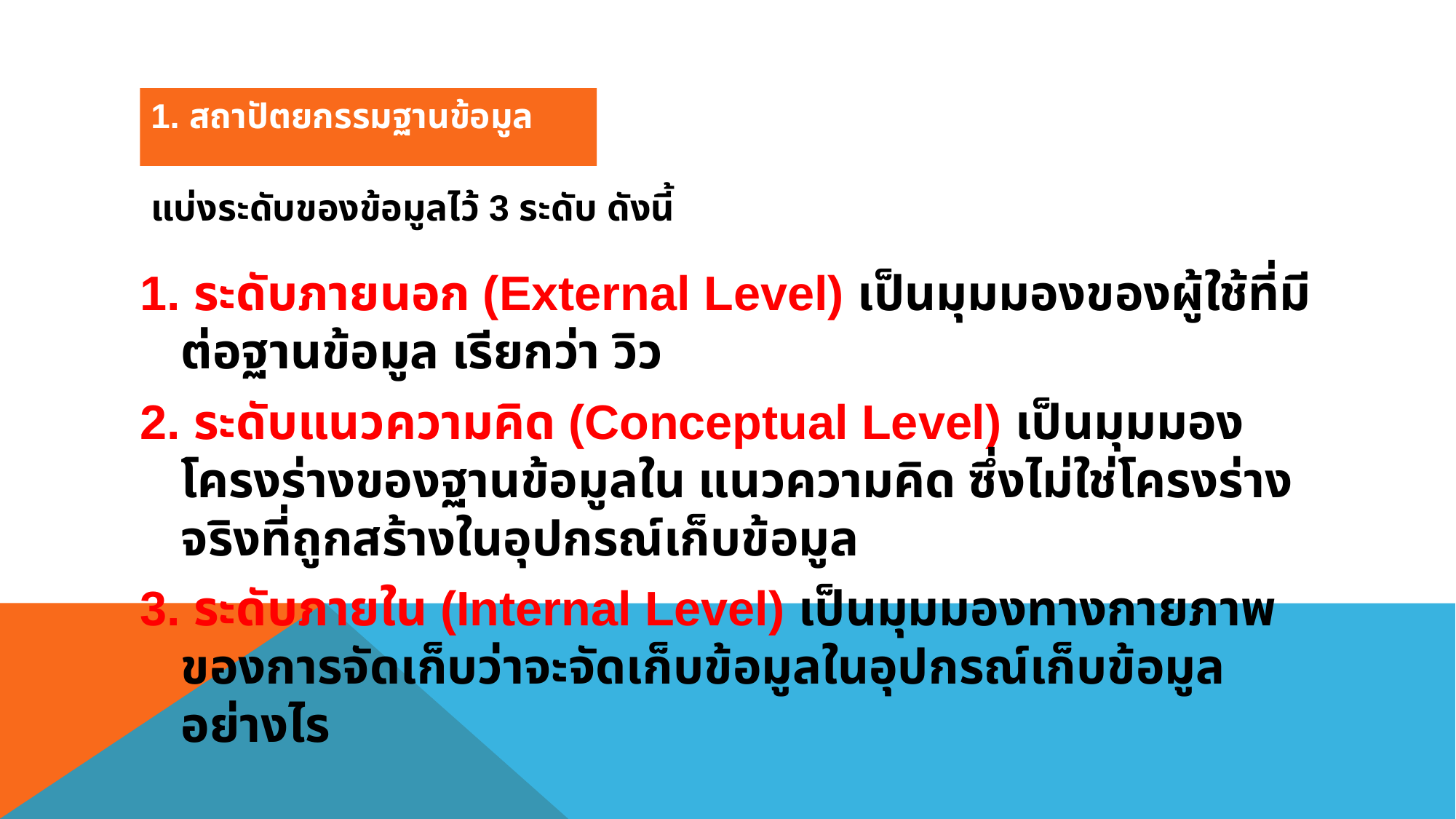

1. สถาปัตยกรรมฐานข้อมูล
แบ่งระดับของข้อมูลไว้ 3 ระดับ ดังนี้
1. ระดับภายนอก (External Level) เป็นมุมมองของผู้ใช้ที่มีต่อฐานข้อมูล เรียกว่า วิว
2. ระดับแนวความคิด (Conceptual Level) เป็นมุมมองโครงร่างของฐานข้อมูลใน แนวความคิด ซึ่งไม่ใช่โครงร่างจริงที่ถูกสร้างในอุปกรณ์เก็บข้อมูล
3. ระดับภายใน (Internal Level) เป็นมุมมองทางกายภาพของการจัดเก็บว่าจะจัดเก็บข้อมูลในอุปกรณ์เก็บข้อมูลอย่างไร